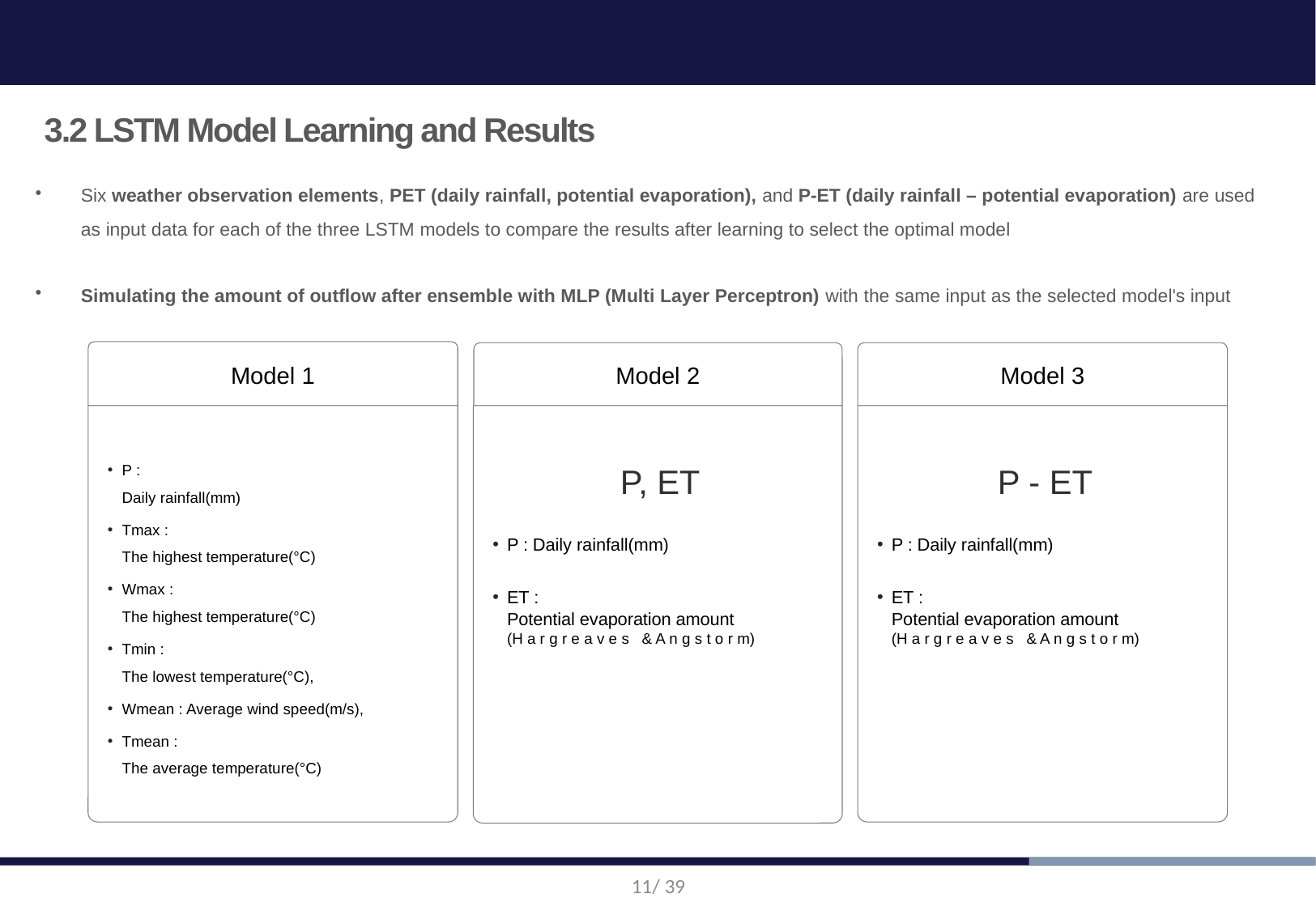

3. Application and Analysis
    3.2 LSTM Model Learning and Results
Six weather observation elements, PET (daily rainfall, potential evaporation), and P-ET (daily rainfall – potential evaporation) are used as input data for each of the three LSTM models to compare the results after learning to select the optimal model

Simulating the amount of outflow after ensemble with MLP (Multi Layer Perceptron) with the same input as the selected model's input
Model 1
P :
Daily rainfall(mm)
Tmax :
The highest temperature(°C)
Wmax :
The highest temperature(°C)
Tmin :
The lowest temperature(°C),
Wmean : Average wind speed(m/s),
Tmean :
The average temperature(°C)
Model 3
Model 2

P, ET

P : Daily rainfall(mm)

ET :
Potential evaporation amount
(H a r g r e a v e s   & A n g s t o r m)

P - ET

P : Daily rainfall(mm)

ET :
Potential evaporation amount
(H a r g r e a v e s   & A n g s t o r m)